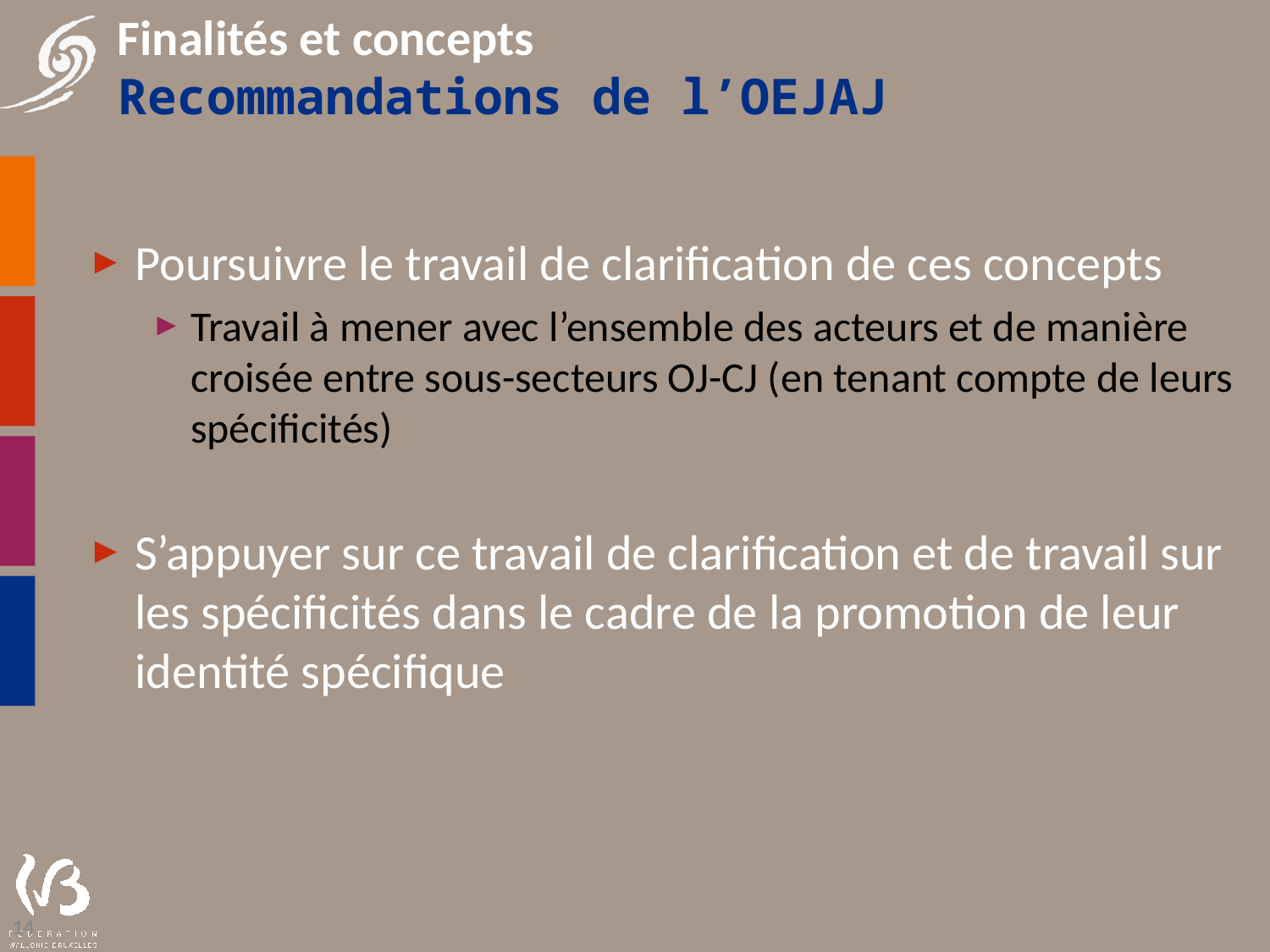

# Finalités et concepts Recommandations de l’OEJAJ

Poursuivre le travail de clarification de ces concepts
Travail à mener avec l’ensemble des acteurs et de manière croisée entre sous-secteurs OJ-CJ (en tenant compte de leurs spécificités)

S’appuyer sur ce travail de clarification et de travail sur les spécificités dans le cadre de la promotion de leur identité spécifique

14